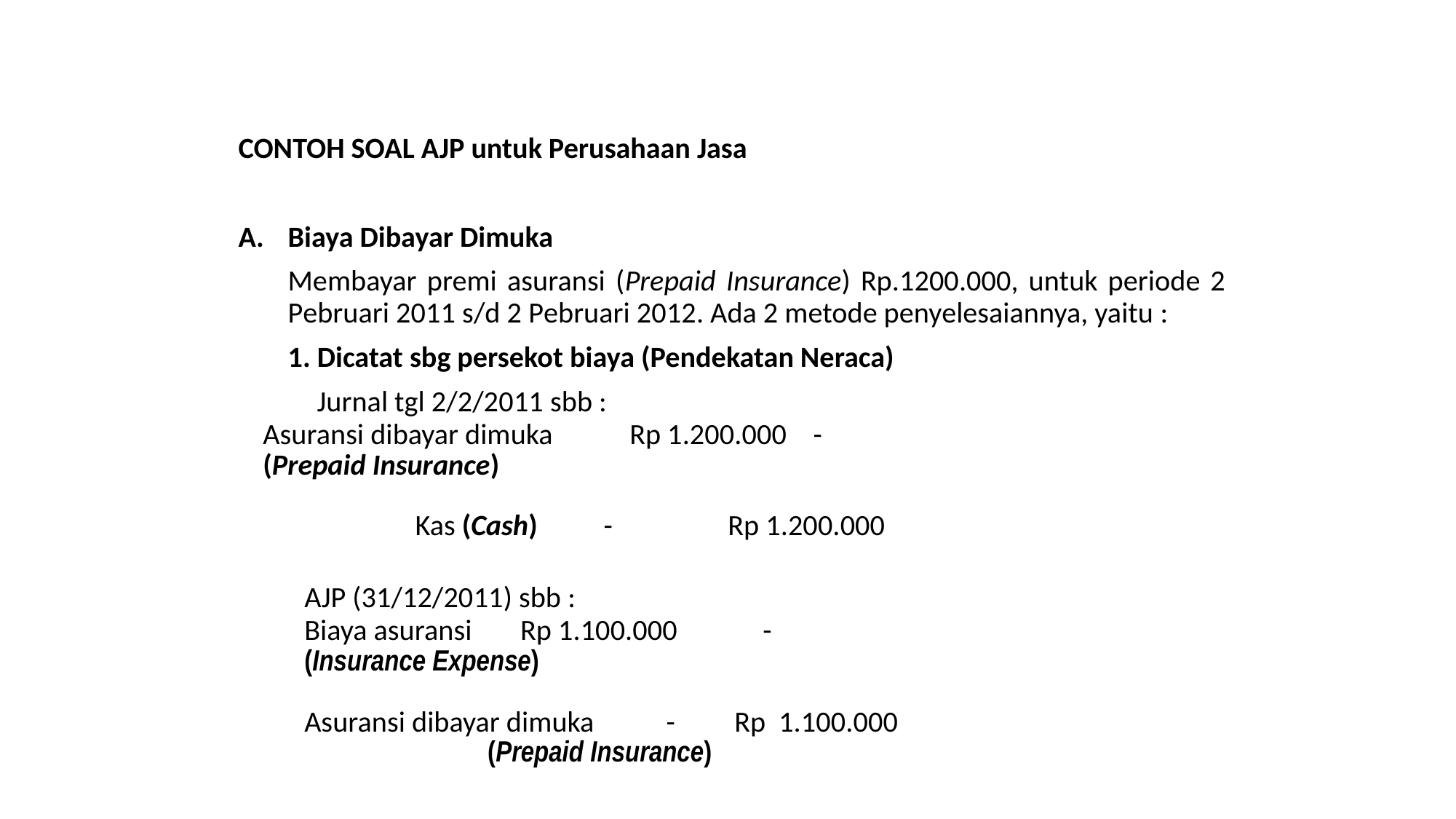

CONTOH SOAL AJP untuk Perusahaan Jasa

Biaya Dibayar Dimuka
Membayar premi asuransi (Prepaid Insurance) Rp.1200.000, untuk periode 2 Pebruari 2011 s/d 2 Pebruari 2012. Ada 2 metode penyelesaiannya, yaitu :
1. Dicatat sbg persekot biaya (Pendekatan Neraca)
Jurnal tgl 2/2/2011 sbb :
		Asuransi dibayar dimuka	Rp 1.200.000		-
 		(Prepaid Insurance)

                           Kas (Cash)	          -	  	 Rp 1.200.000

	AJP (31/12/2011) sbb :
	Biaya asuransi		     Rp 1.100.000		-
	(Insurance Expense)

			Asuransi dibayar dimuka           -         Rp  1.100.000
          	 		(Prepaid Insurance)